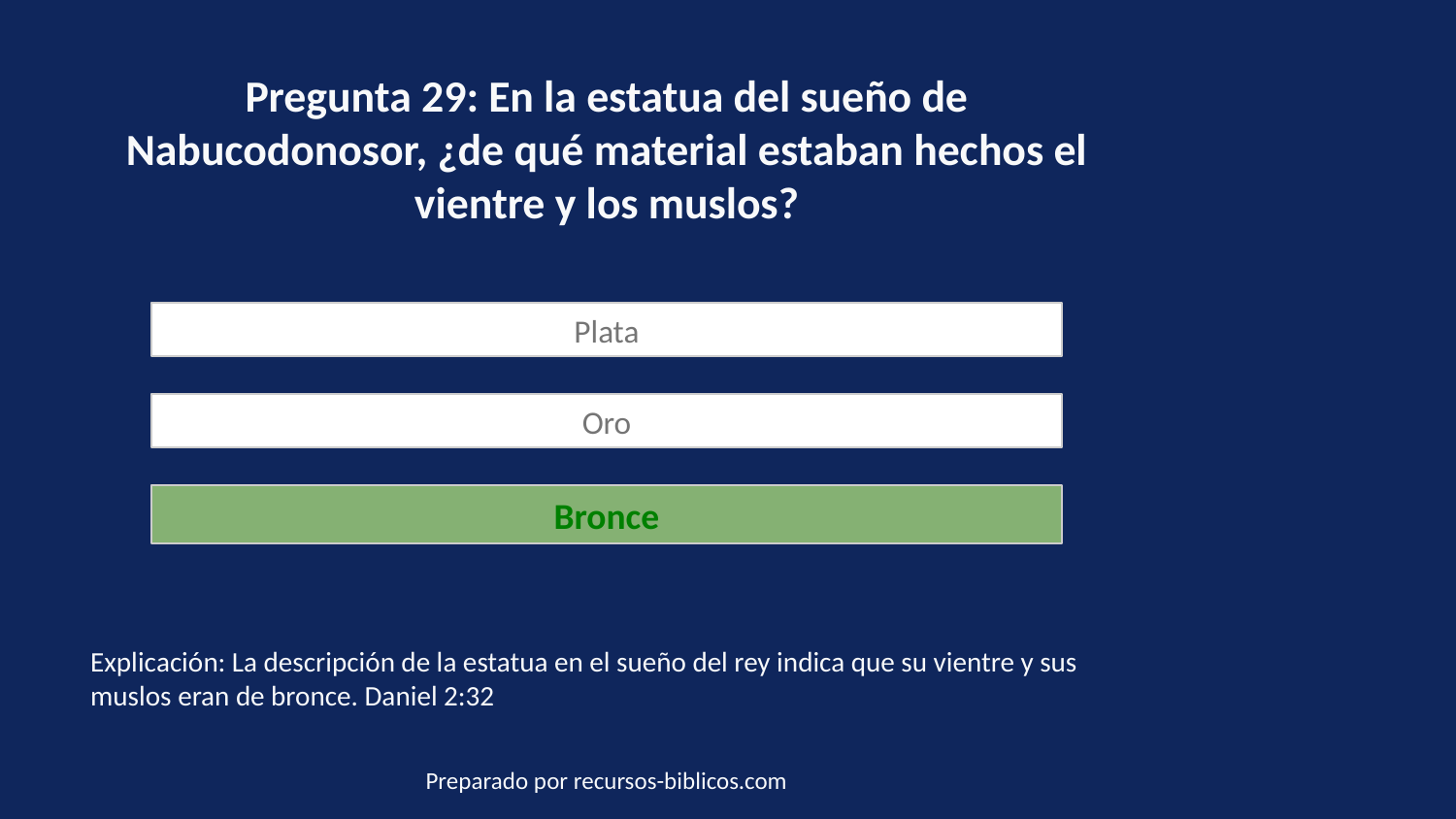

Pregunta 29: En la estatua del sueño de Nabucodonosor, ¿de qué material estaban hechos el vientre y los muslos?
Plata
Oro
Bronce
Explicación: La descripción de la estatua en el sueño del rey indica que su vientre y sus muslos eran de bronce. Daniel 2:32
Preparado por recursos-biblicos.com